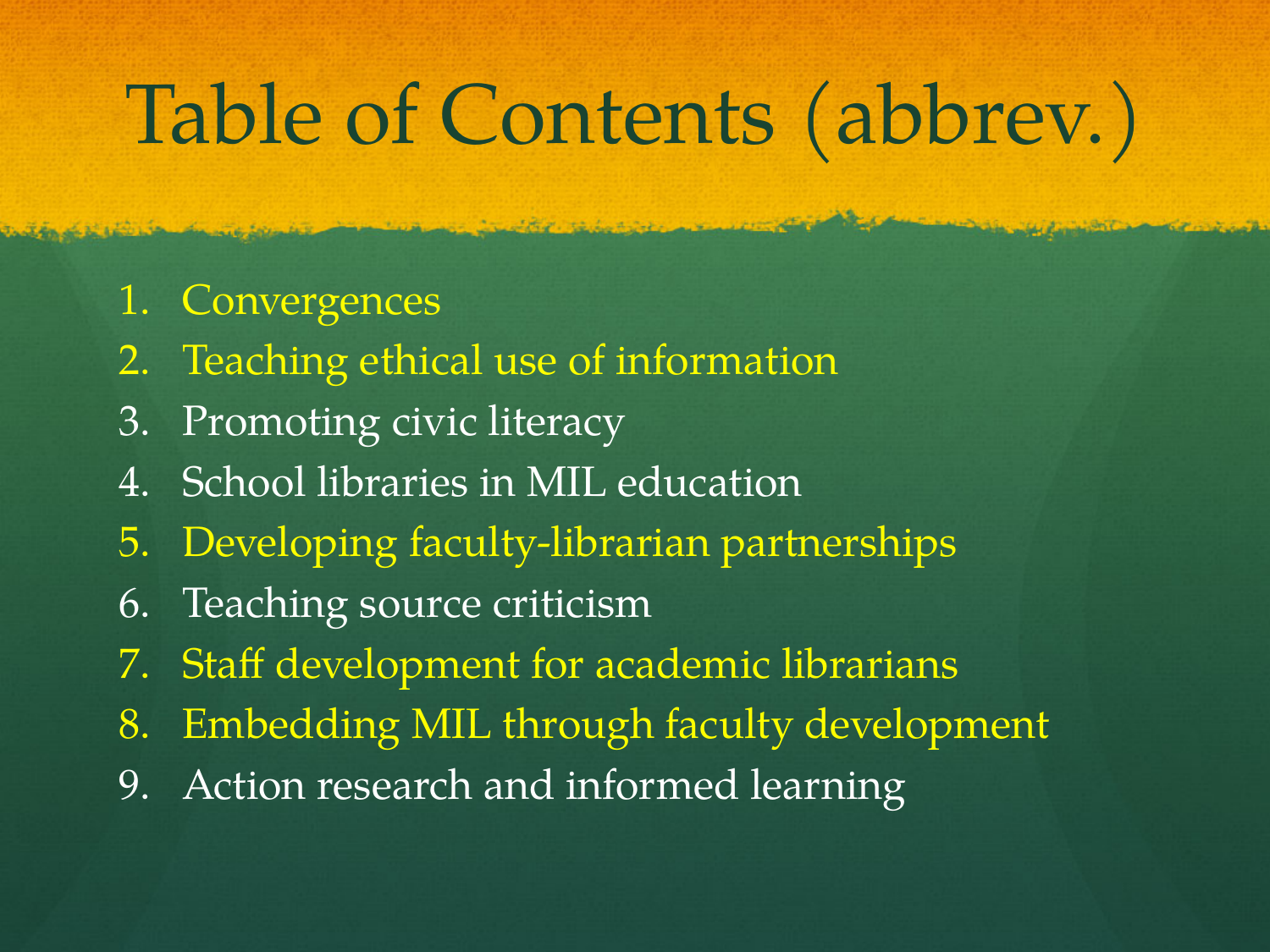

# Table of Contents (abbrev.)
Convergences
Teaching ethical use of information
Promoting civic literacy
School libraries in MIL education
Developing faculty-librarian partnerships
Teaching source criticism
Staff development for academic librarians
Embedding MIL through faculty development
Action research and informed learning